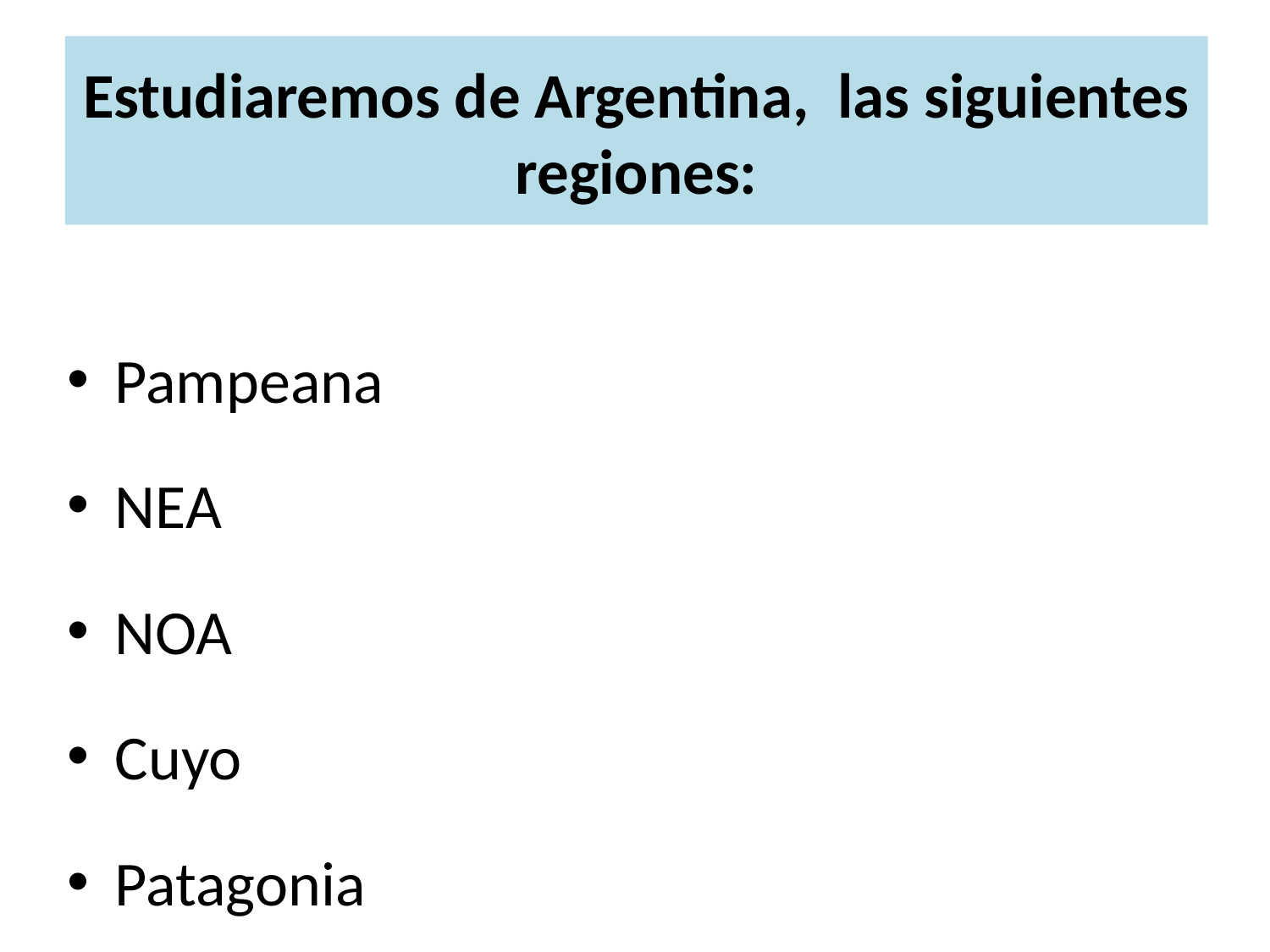

Estudiaremos de Argentina,  las siguientes regiones:
Pampeana
NEA
NOA
Cuyo
Patagonia